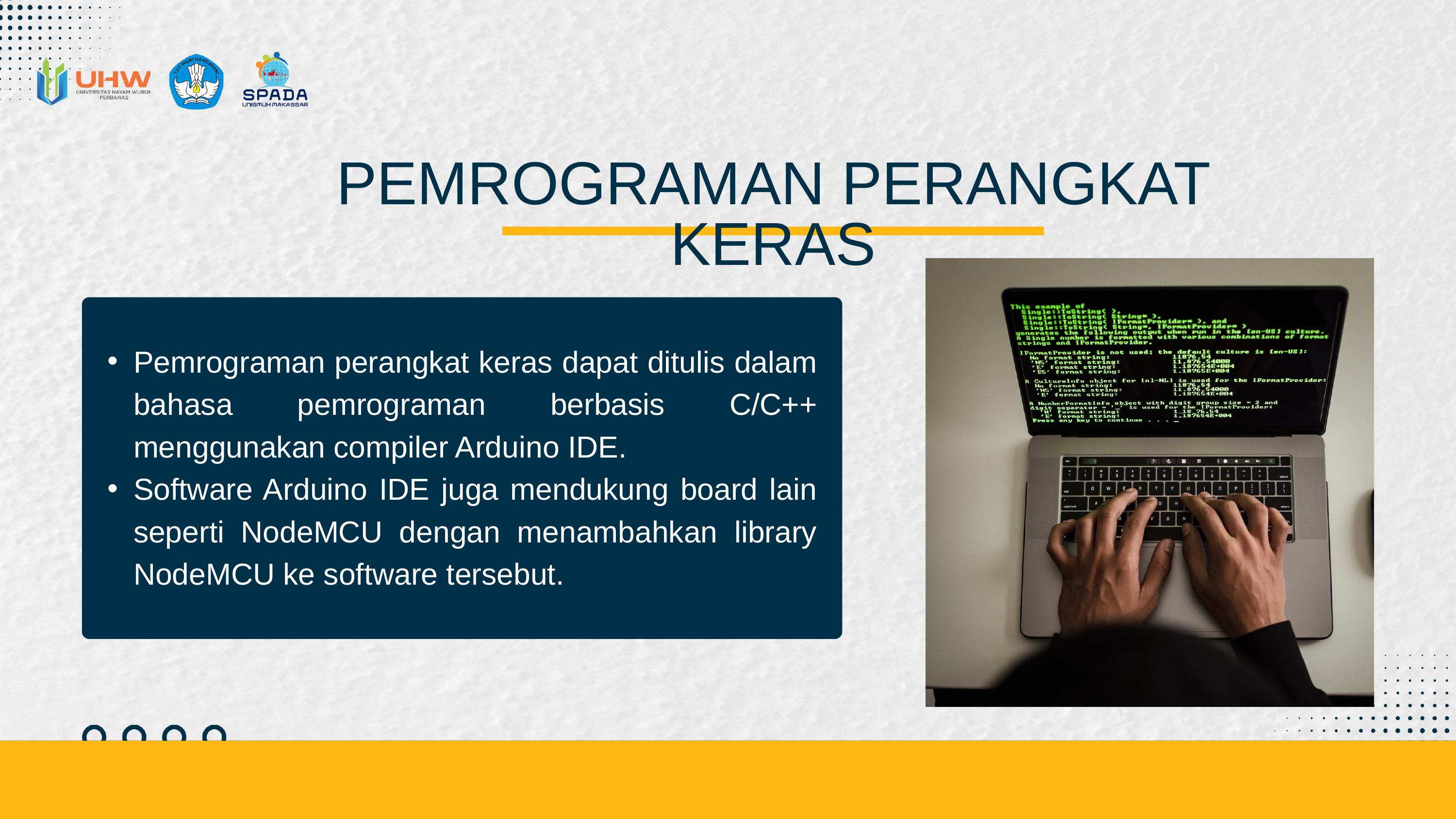

PEMROGRAMAN PERANGKAT KERAS

Pemrograman perangkat keras dapat ditulis dalam bahasa pemrograman berbasis C/C++ menggunakan compiler Arduino IDE.
Software Arduino IDE juga mendukung board lain seperti NodeMCU dengan menambahkan library NodeMCU ke software tersebut.